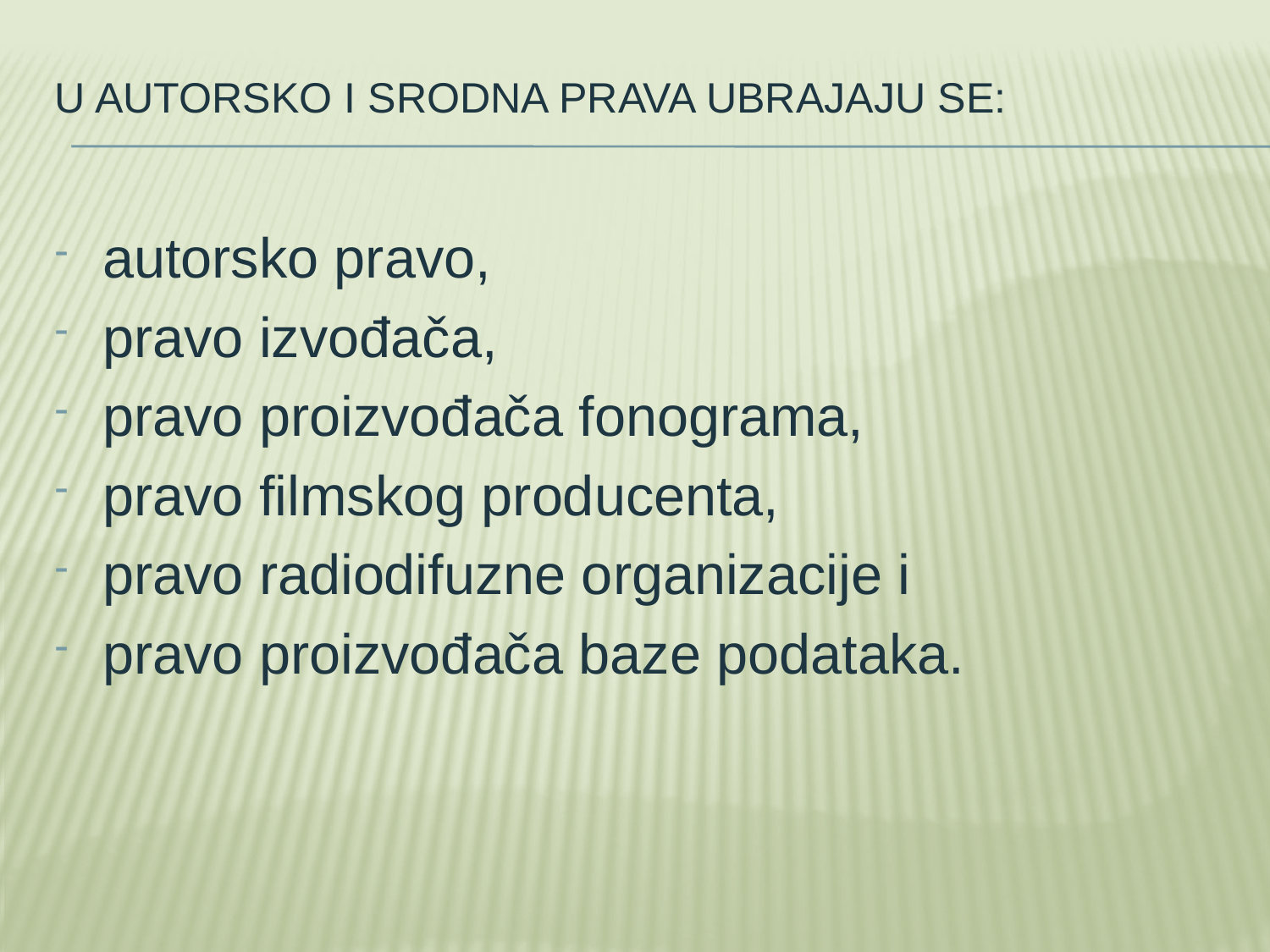

# U autorsko i srodna prava ubrajaju se:
autorsko pravo,
pravo izvođača,
pravo proizvođača fonograma,
pravo filmskog producenta,
pravo radiodifuzne organizacije i
pravo proizvođača baze podataka.